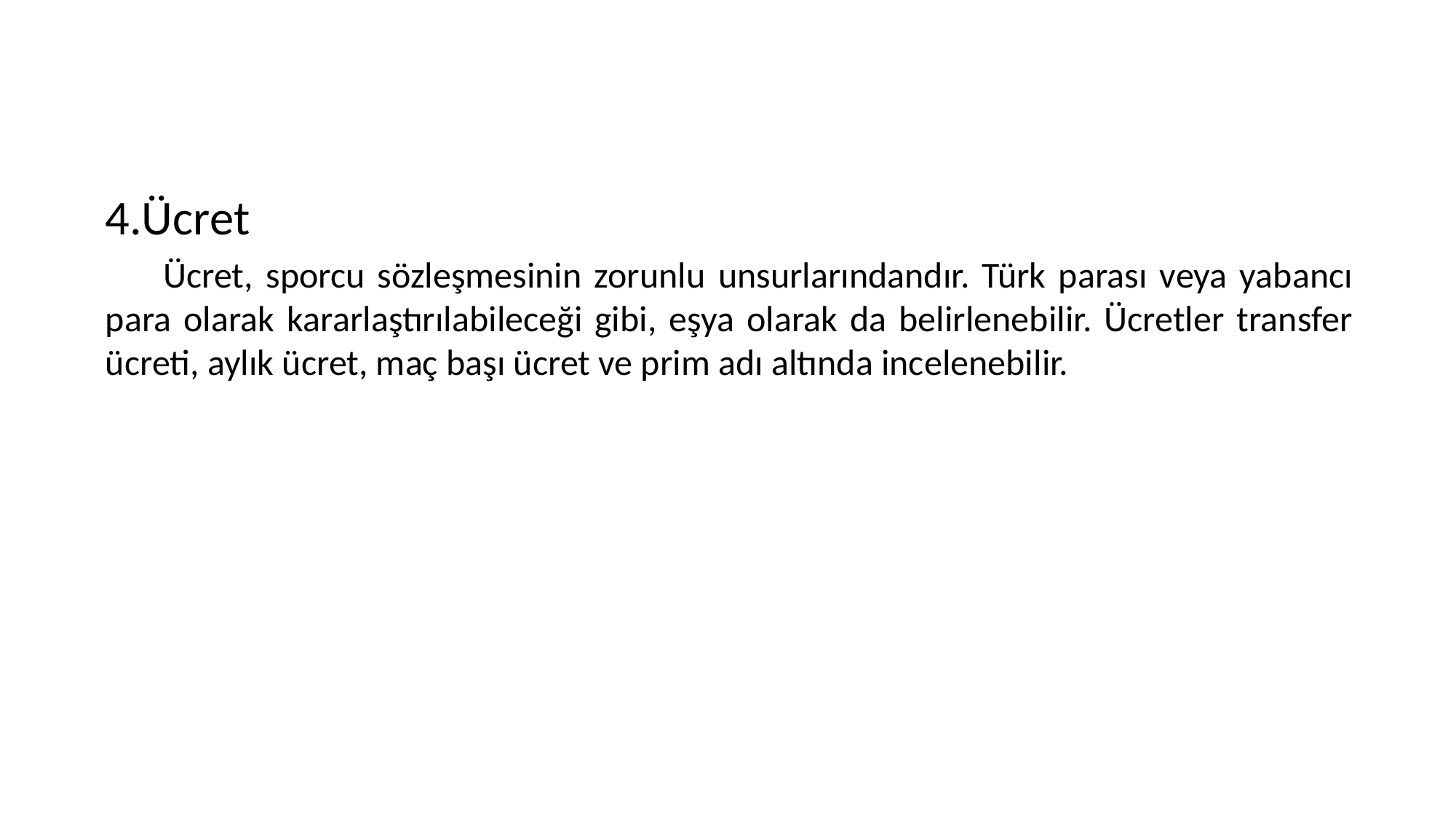

4.Ücret
       Ücret, sporcu sözleşmesinin zorunlu unsurlarındandır. Türk parası veya yabancı para olarak kararlaştırılabileceği gibi, eşya olarak da belirlenebilir. Ücretler transfer ücreti, aylık ücret, maç başı ücret ve prim adı altında incelenebilir.